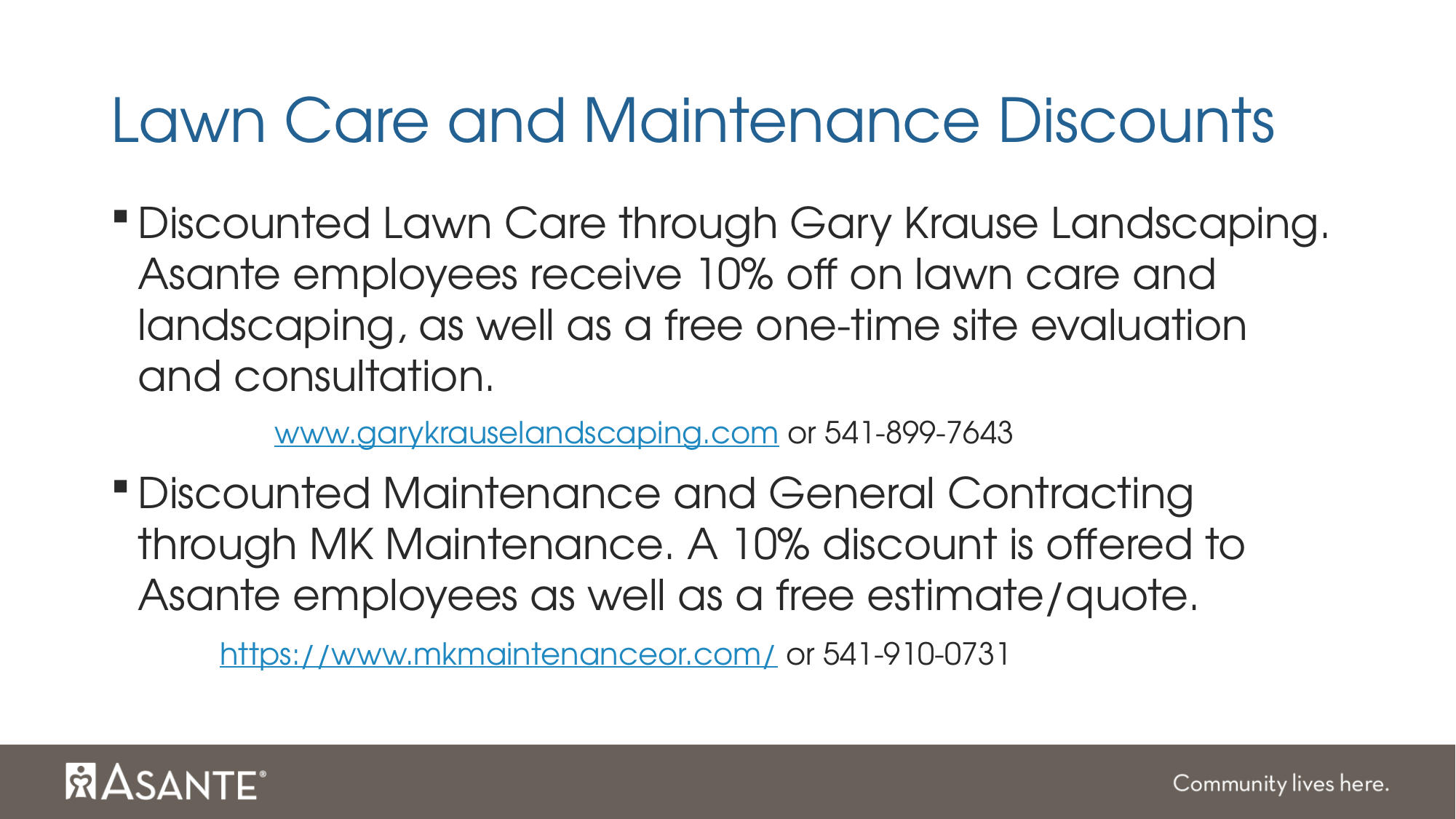

# Lawn Care and Maintenance Discounts
Discounted Lawn Care through Gary Krause Landscaping. Asante employees receive 10% off on lawn care and landscaping, as well as a free one-time site evaluation and consultation.
	www.garykrauselandscaping.com or 541-899-7643
Discounted Maintenance and General Contracting through MK Maintenance. A 10% discount is offered to Asante employees as well as a free estimate/quote.
	https://www.mkmaintenanceor.com/ or 541-910-0731